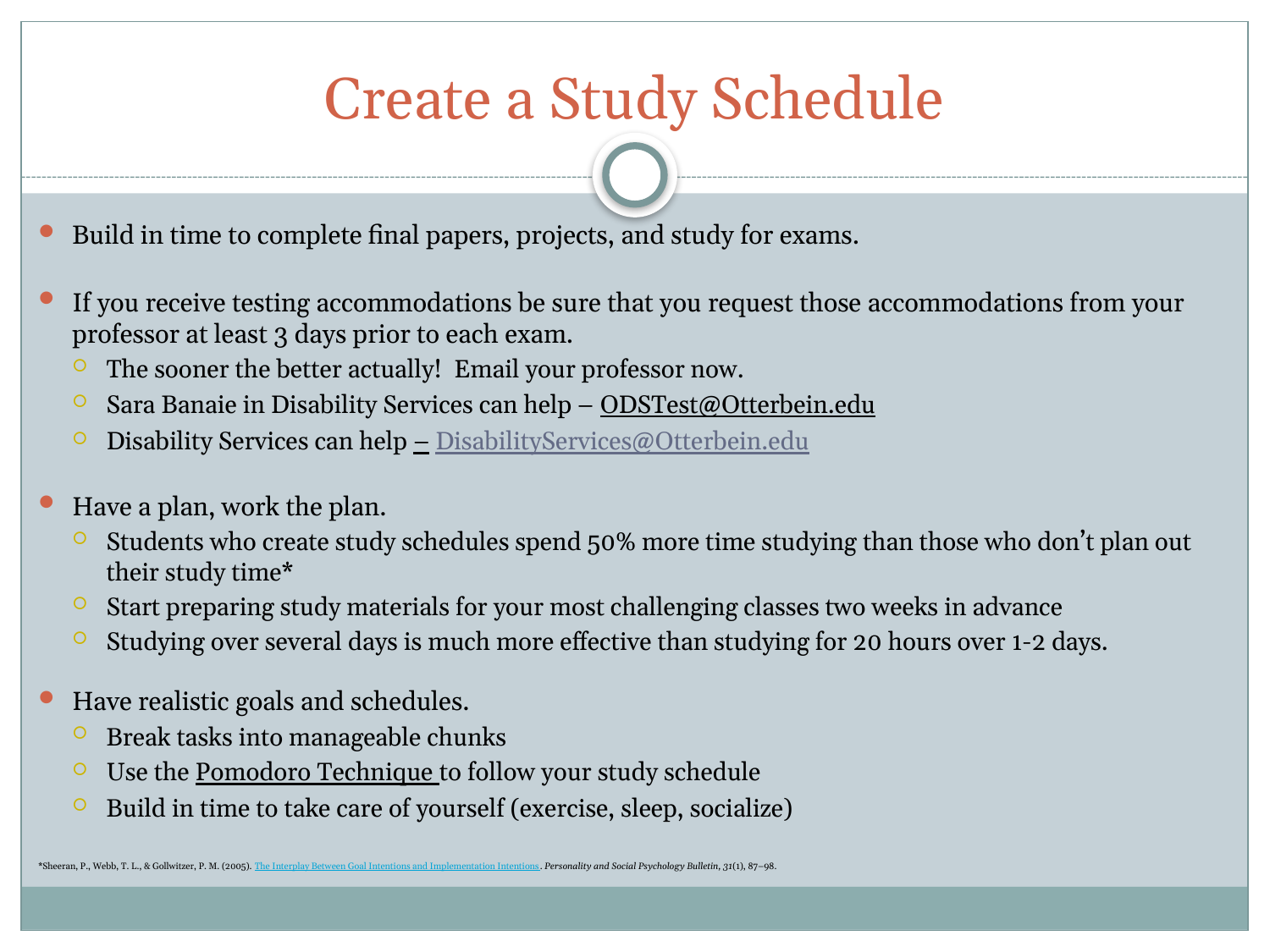

# Create a Study Schedule
Build in time to complete final papers, projects, and study for exams.
If you receive testing accommodations be sure that you request those accommodations from your professor at least 3 days prior to each exam.
The sooner the better actually!  Email your professor now.
Sara Banaie in Disability Services can help – ODSTest@Otterbein.edu
Disability Services can help – DisabilityServices@Otterbein.edu
Have a plan, work the plan.
Students who create study schedules spend 50% more time studying than those who don’t plan out their study time*
Start preparing study materials for your most challenging classes two weeks in advance
Studying over several days is much more effective than studying for 20 hours over 1-2 days.

Have realistic goals and schedules.
Break tasks into manageable chunks
Use the Pomodoro Technique to follow your study schedule
Build in time to take care of yourself (exercise, sleep, socialize)
*Sheeran, P., Webb, T. L., & Gollwitzer, P. M. (2005). The Interplay Between Goal Intentions and Implementation Intentions. Personality and Social Psychology Bulletin, 31(1), 87–98.